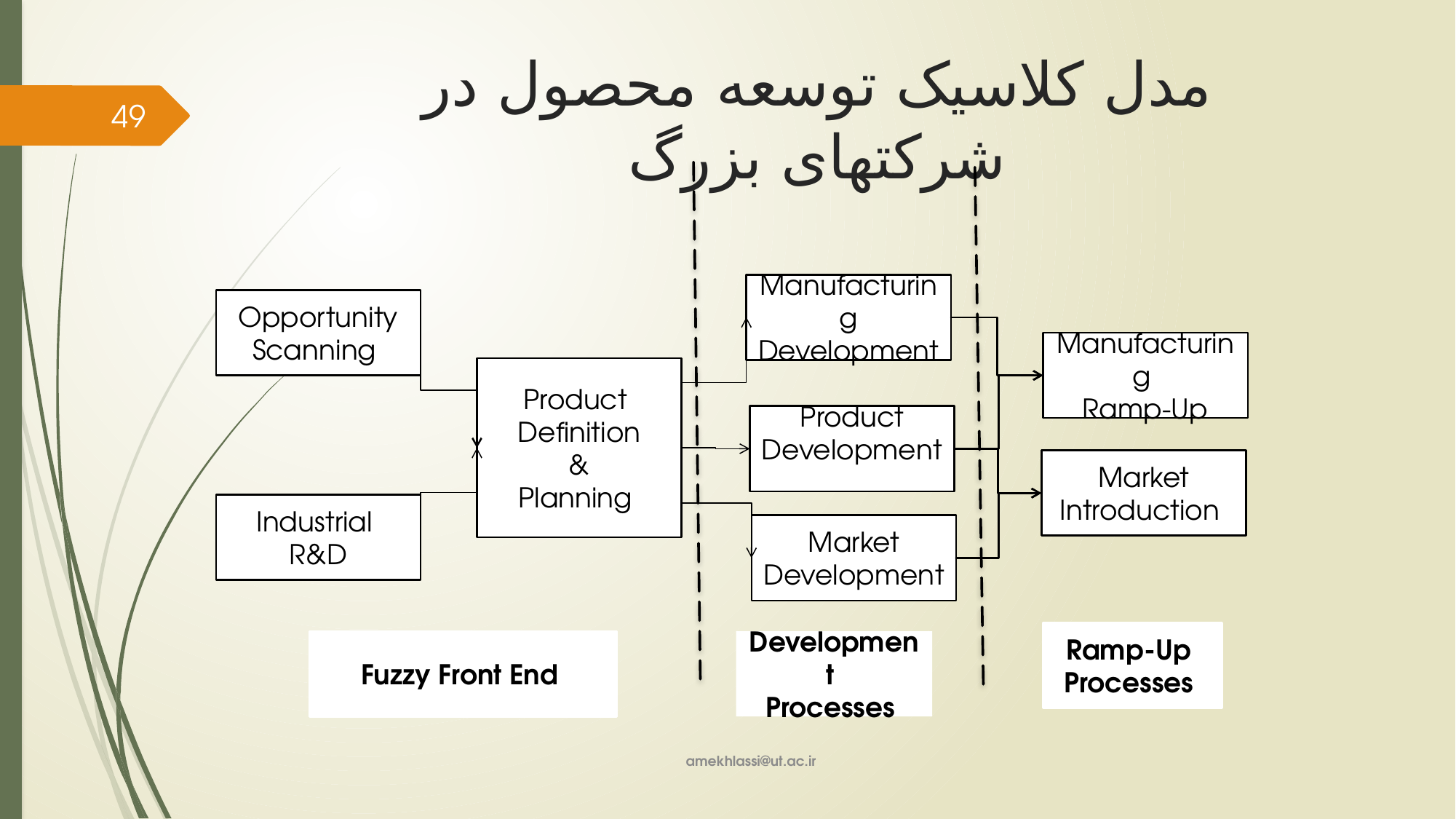

# مدل کلاسیک توسعه محصول در شرکتهای بزرگ
49
Manufacturing
Development
Manufacturing
Ramp-Up
Product
Definition
&
Planning
Product Development
Market Introduction
Market Development
Ramp-Up
Processes
Fuzzy Front End
Development
Processes
Opportunity
Scanning
Industrial
R&D
amekhlassi@ut.ac.ir